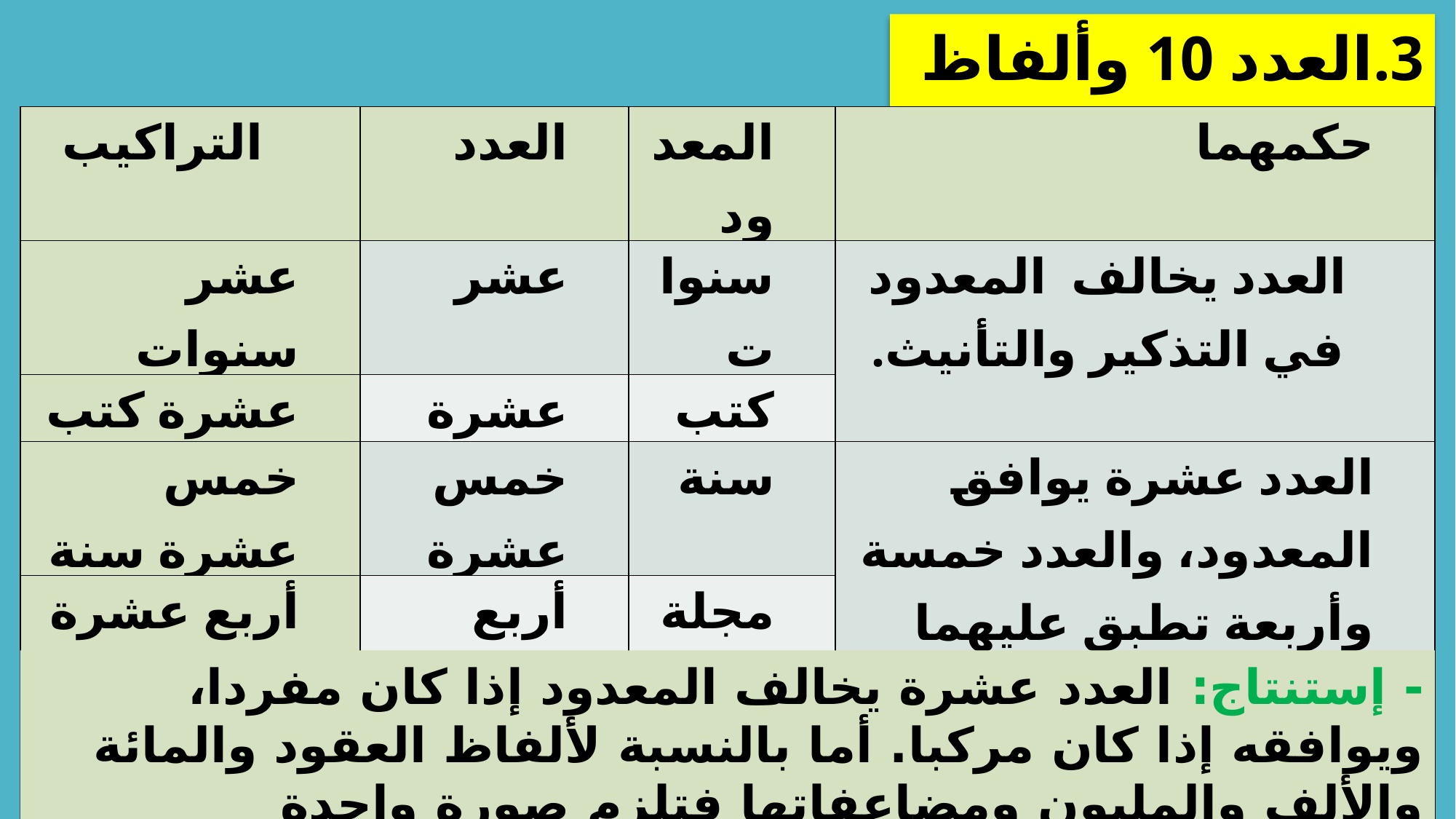

3.	العدد 10 وألفاظ العقود:
| التراكيب | العدد | المعدود | حكمهما |
| --- | --- | --- | --- |
| عشر سنوات | عشر | سنوات | العدد يخالف المعدود في التذكير والتأنيث. |
| عشرة كتب | عشرة | كتب |  |
| خمس عشرة سنة | خمس عشرة | سنة | العدد عشرة يوافق المعدود، والعدد خمسة وأربعة تطبق عليهما قاعدة الأعداد من 3 إلى 9. |
| أربع عشرة مجلة | أربع عشرة | مجلة |  |
| ألف درهم - ألف ورقة | ألف | درهم/ ورقة | العدد يلزم صورة واحدة سواء مع المذكر أو المؤنث. |
- إستنتاج: العدد عشرة يخالف المعدود إذا كان مفردا، ويوافقه إذا كان مركبا. أما بالنسبة لألفاظ العقود والمائة والألف والمليون ومضاعفاتها فتلزم صورة واحدة